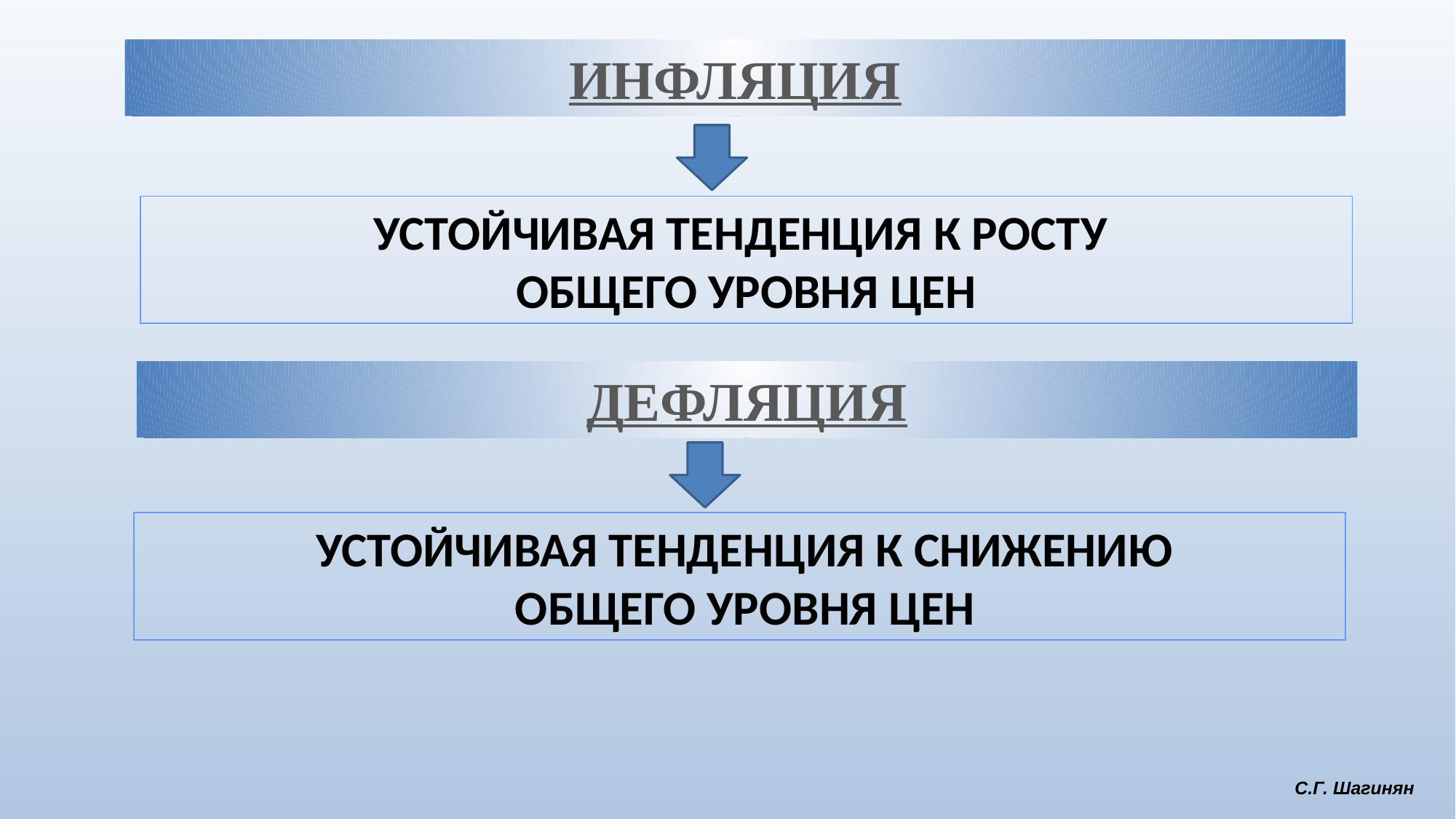

ИНФЛЯЦИЯ

УСТОЙЧИВАЯ ТЕНДЕНЦИЯ К РОСТУ
ОБЩЕГО УРОВНЯ ЦЕН
ДЕФЛЯЦИЯ

 УСТОЙЧИВАЯ ТЕНДЕНЦИЯ К СНИЖЕНИЮ
 ОБЩЕГО УРОВНЯ ЦЕН
С.Г. Шагинян